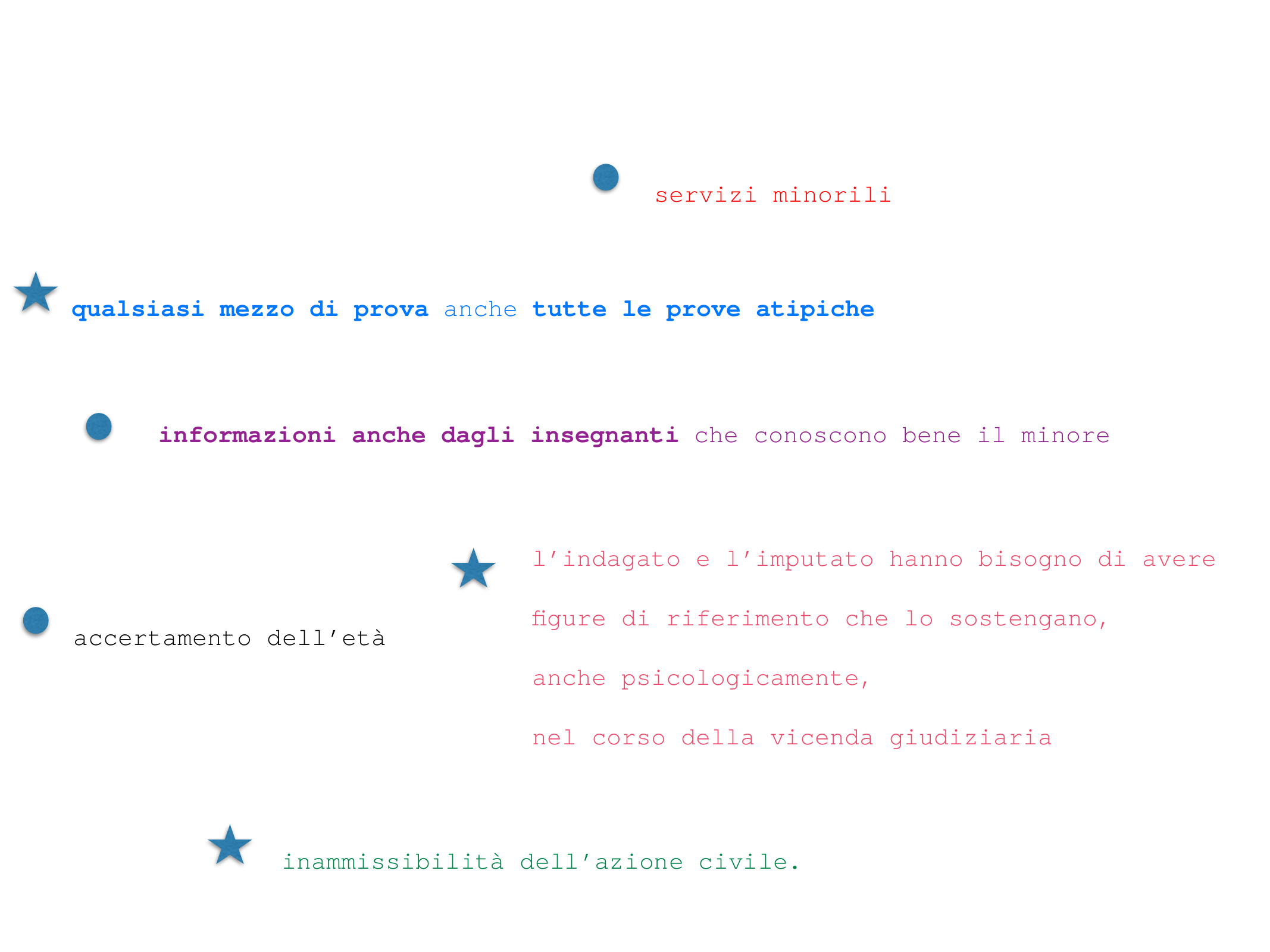

servizi minorili

qualsiasi mezzo di prova anche tutte le prove atipiche
informazioni anche dagli insegnanti che conoscono bene il minore

l’indagato e l’imputato hanno bisogno di avere
figure di riferimento che lo sostengano,
anche psicologicamente,
nel corso della vicenda giudiziaria

accertamento dell’età

inammissibilità dell’azione civile.